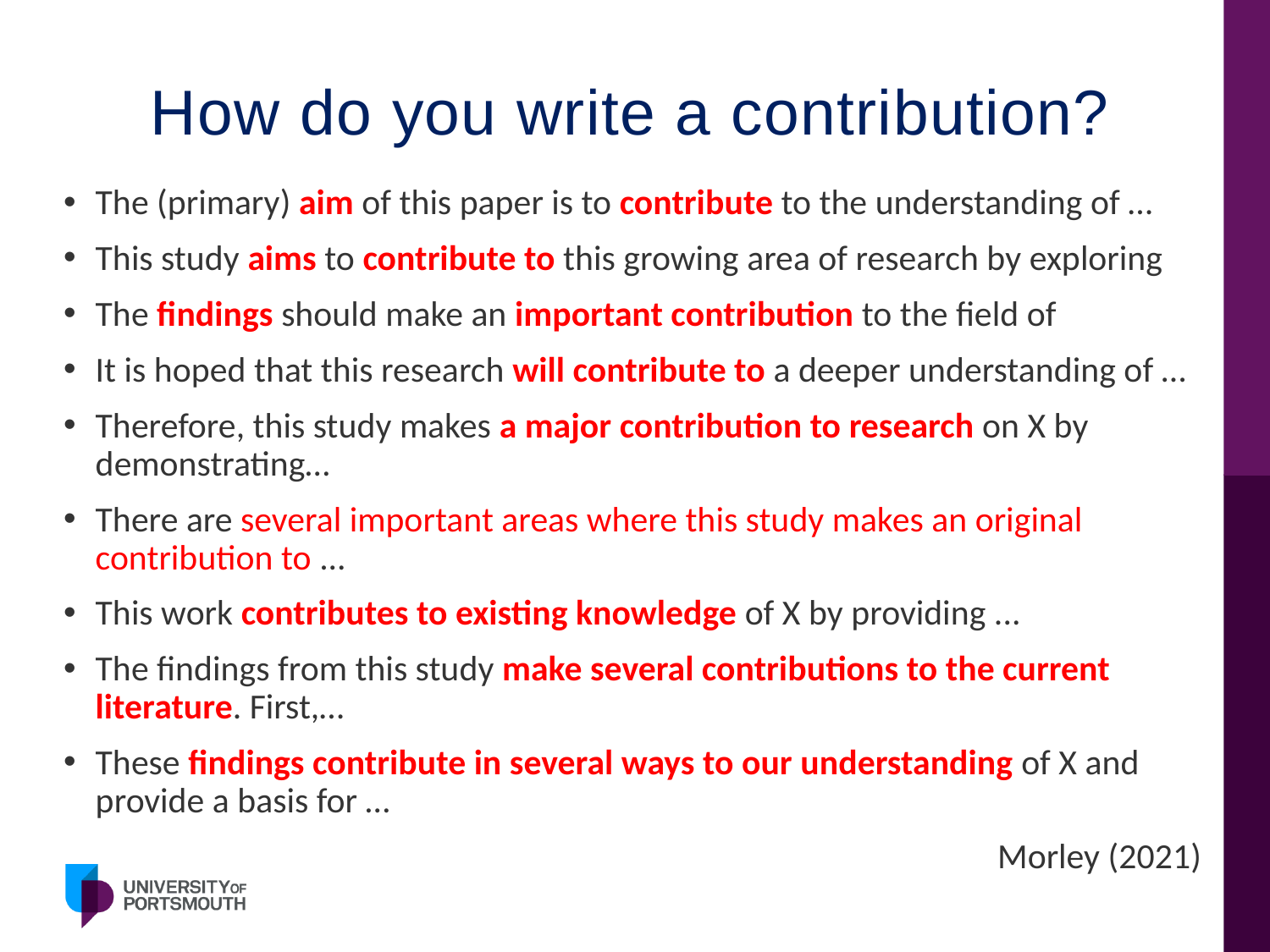

# How do you write a contribution?
The (primary) aim of this paper is to contribute to the understanding of …
This study aims to contribute to this growing area of research by exploring
The findings should make an important contribution to the field of
It is hoped that this research will contribute to a deeper understanding of …
Therefore, this study makes a major contribution to research on X by demonstrating…
There are several important areas where this study makes an original contribution to ...
This work contributes to existing knowledge of X by providing ...
The findings from this study make several contributions to the current literature. First,…
These findings contribute in several ways to our understanding of X and provide a basis for …
Morley (2021)